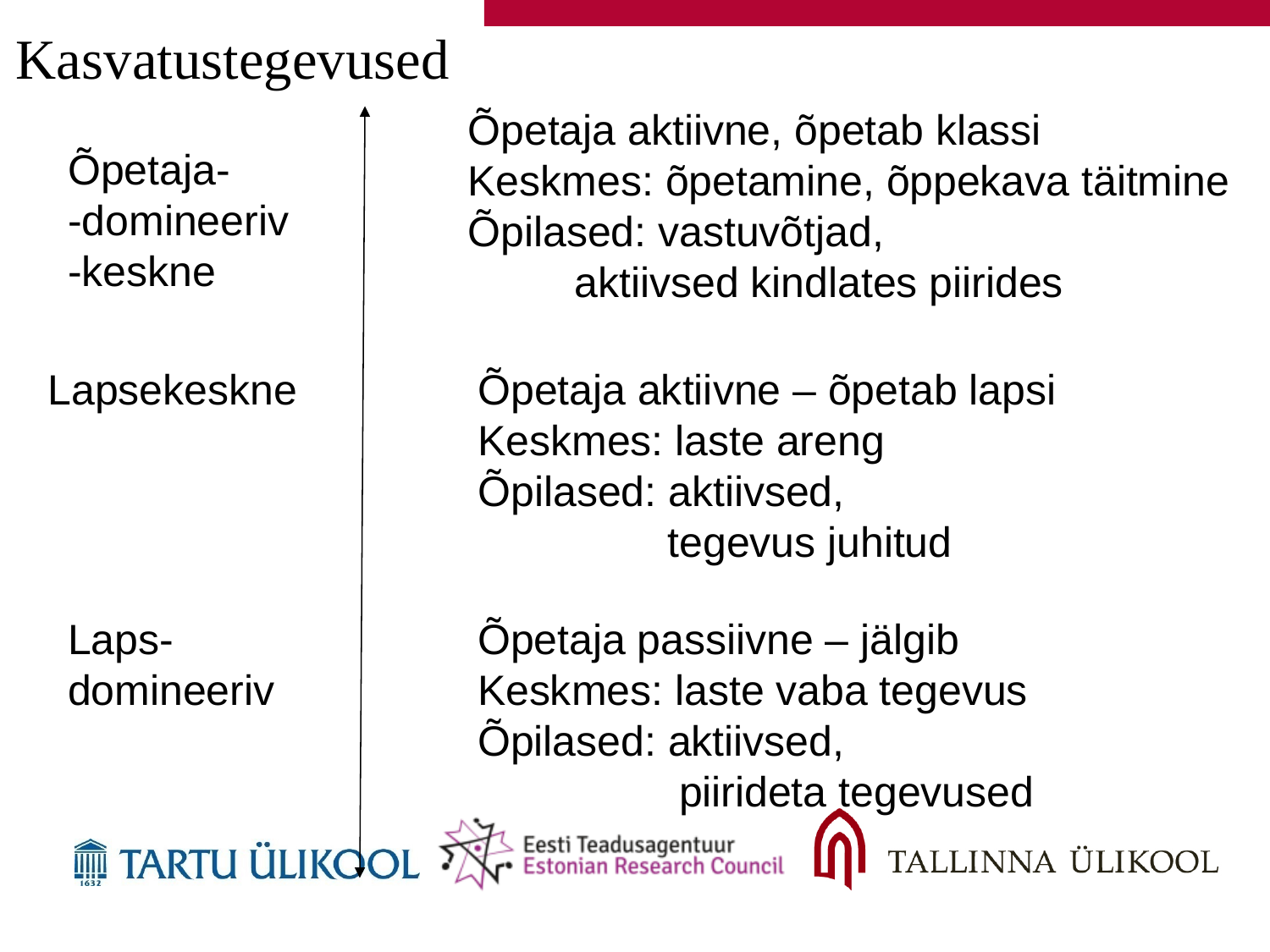

Kasvatustegevused
Õpetaja aktiivne, õpetab klassi
Keskmes: õpetamine, õppekava täitmine
Õpilased: vastuvõtjad,
         aktiivsed kindlates piirides

Õpetaja-
-domineeriv
-keskne
Lapsekeskne
Õpetaja aktiivne – õpetab lapsi
Keskmes: laste areng
Õpilased: aktiivsed,
                tegevus juhitud
Laps-
domineeriv
Õpetaja passiivne – jälgib
Keskmes: laste vaba tegevus
Õpilased: aktiivsed,
                 piirideta tegevused